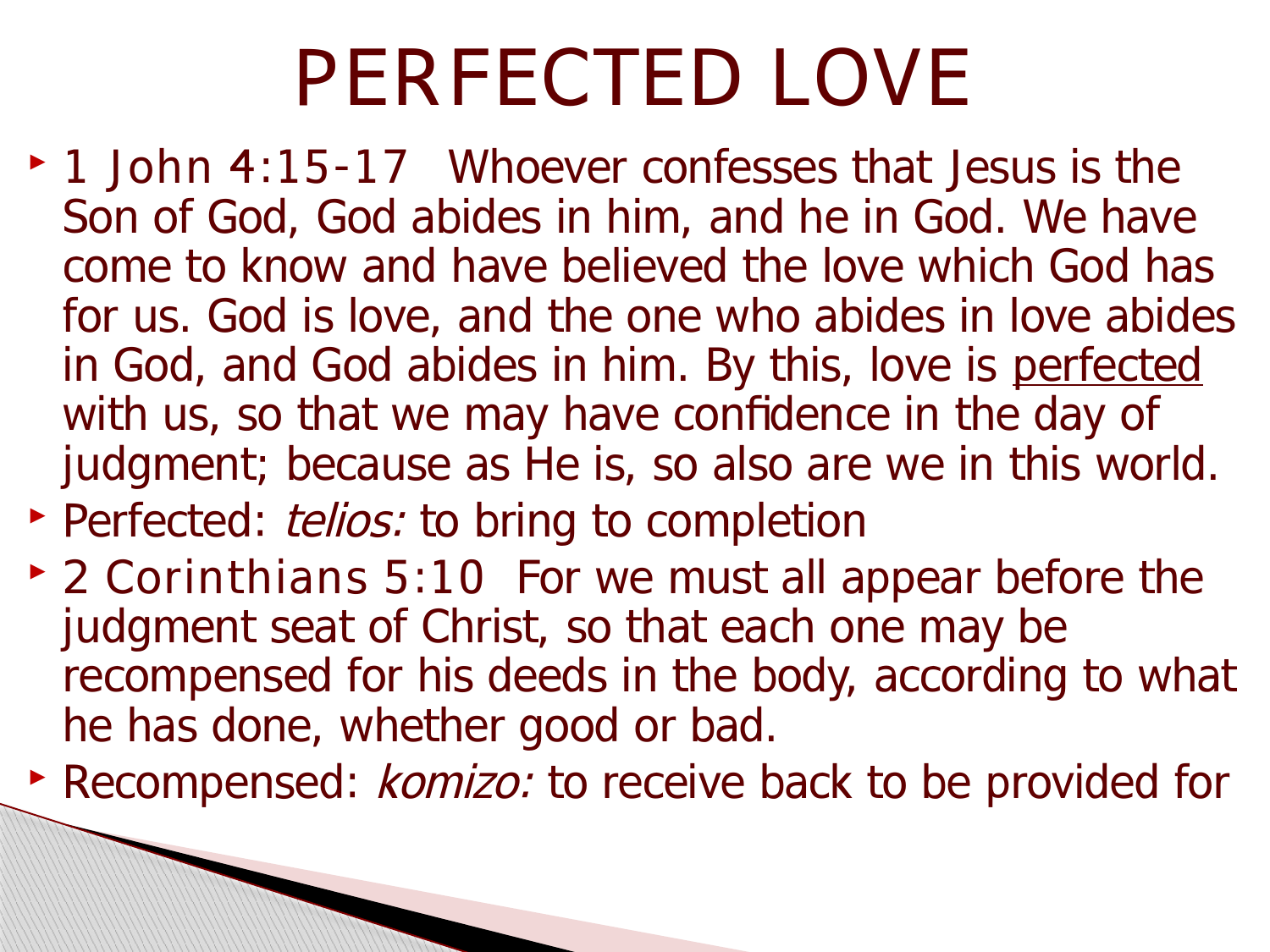

# PERFECTED LOVE
1 John 4:15-17   Whoever confesses that Jesus is the Son of God, God abides in him, and he in God. We have come to know and have believed the love which God has for us. God is love, and the one who abides in love abides in God, and God abides in him. By this, love is perfected with us, so that we may have confidence in the day of judgment; because as He is, so also are we in this world.
Perfected: telios: to bring to completion
2 Corinthians 5:10  For we must all appear before the judgment seat of Christ, so that each one may be recompensed for his deeds in the body, according to what he has done, whether good or bad.
Recompensed: komizo: to receive back to be provided for